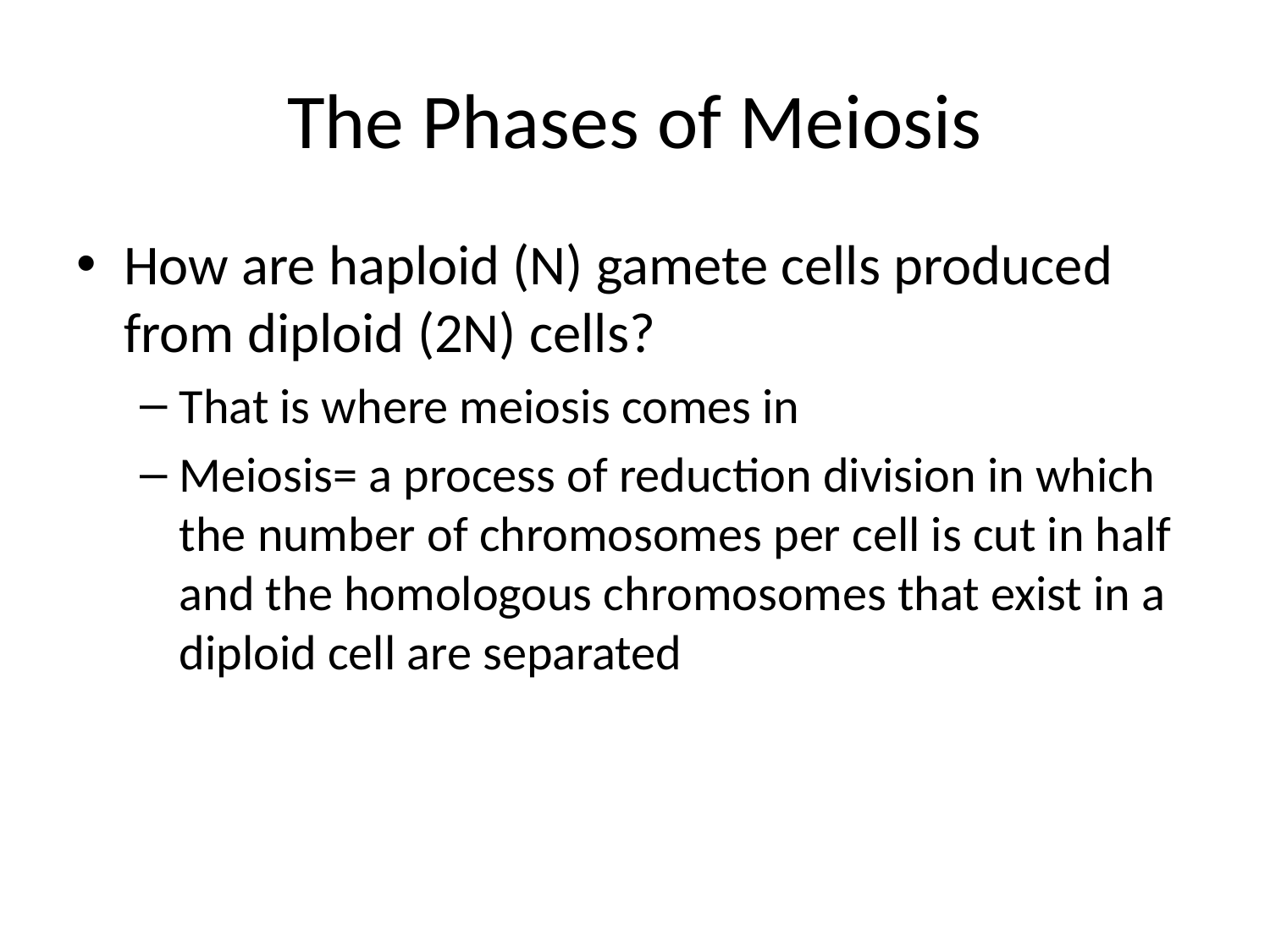

# The Phases of Meiosis
How are haploid (N) gamete cells produced from diploid (2N) cells?
That is where meiosis comes in
Meiosis= a process of reduction division in which the number of chromosomes per cell is cut in half and the homologous chromosomes that exist in a diploid cell are separated